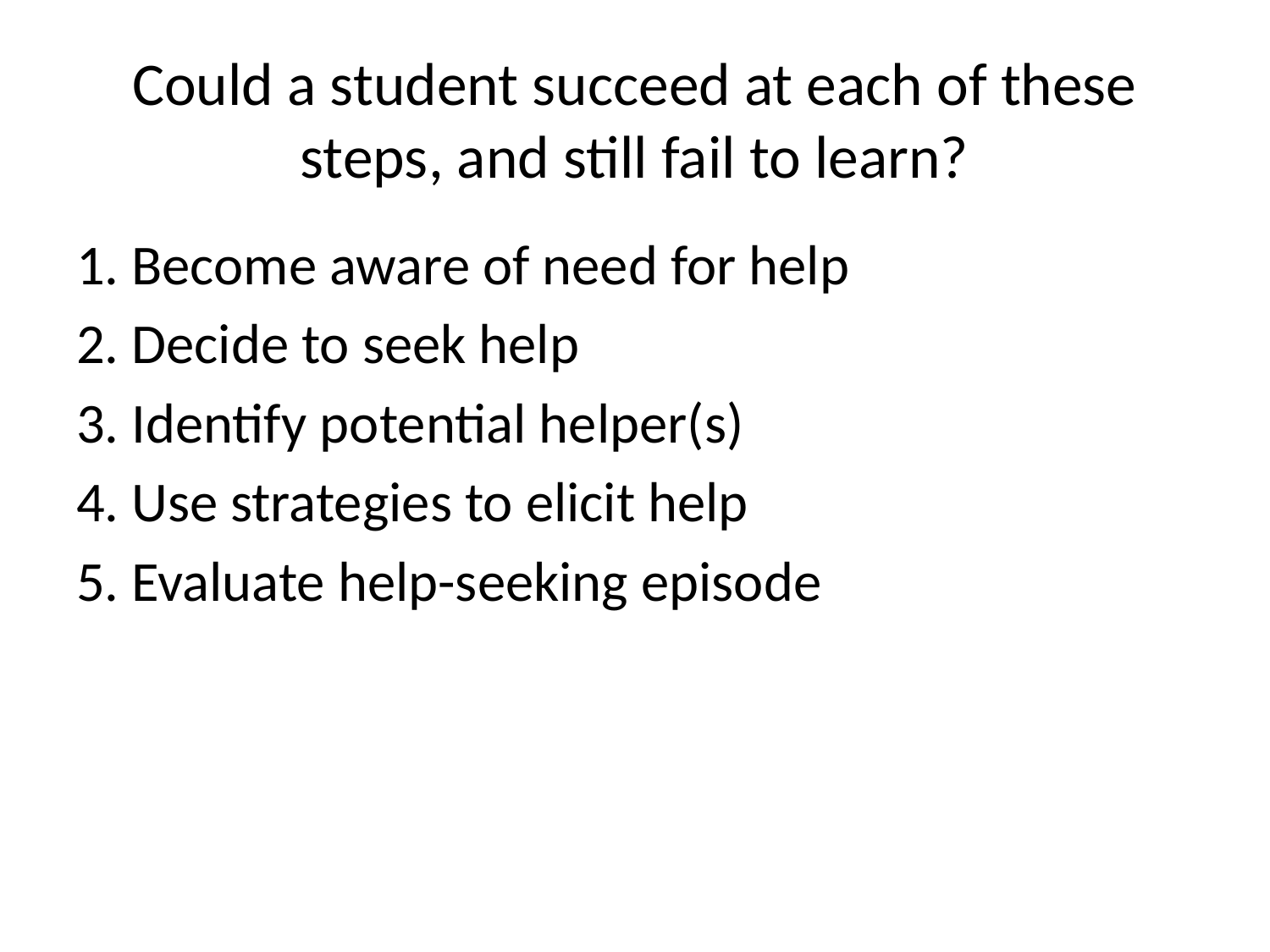

# Could a student succeed at each of these steps, and still fail to learn?
1. Become aware of need for help
2. Decide to seek help
3. Identify potential helper(s)
4. Use strategies to elicit help
5. Evaluate help-seeking episode